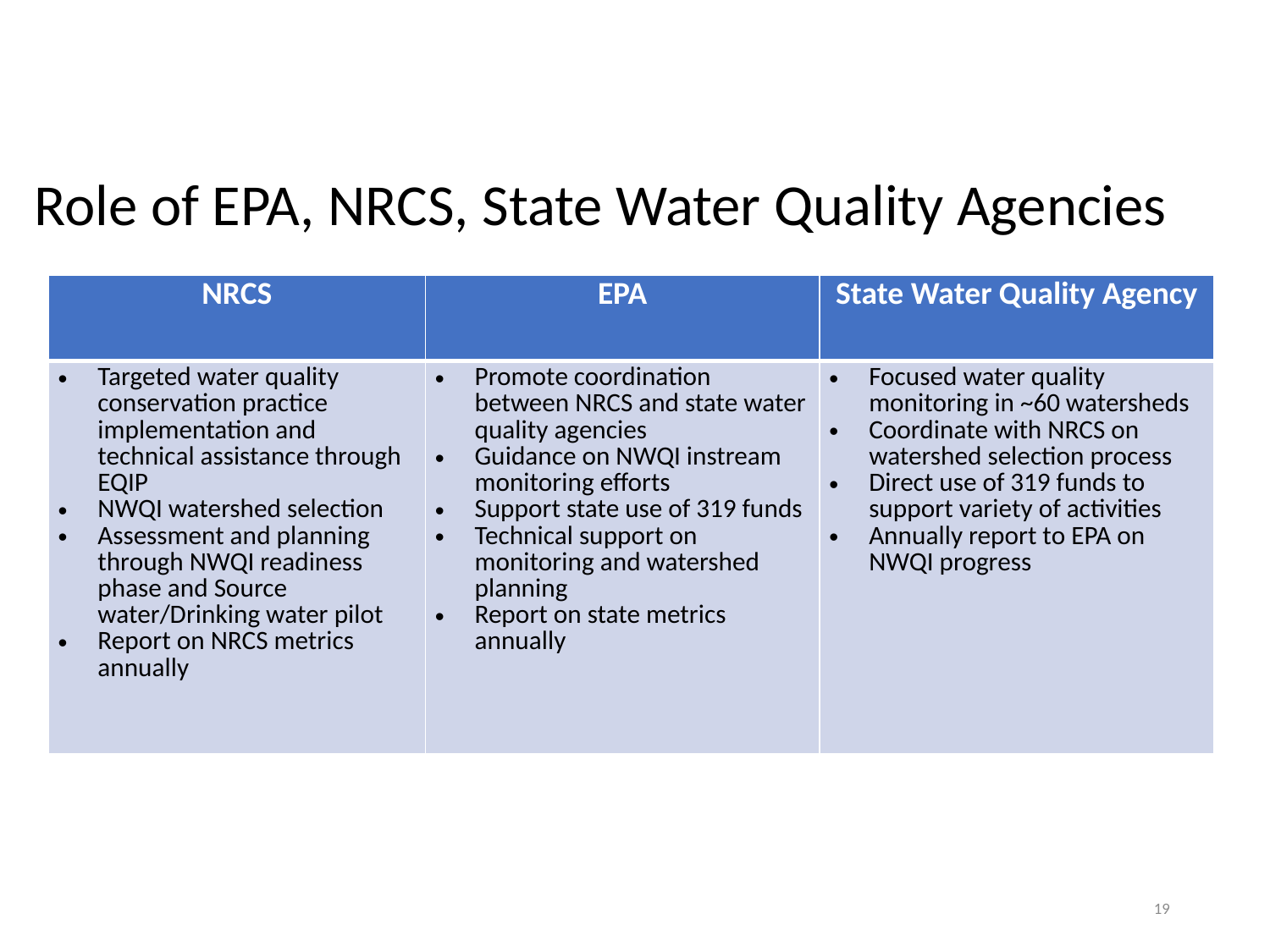

# Role of EPA, NRCS, State Water Quality Agencies
| NRCS | EPA | State Water Quality Agency |
| --- | --- | --- |
| Targeted water quality conservation practice implementation and technical assistance through EQIP NWQI watershed selection Assessment and planning through NWQI readiness phase and Source water/Drinking water pilot Report on NRCS metrics annually | Promote coordination between NRCS and state water quality agencies Guidance on NWQI instream monitoring efforts Support state use of 319 funds Technical support on monitoring and watershed planning Report on state metrics annually | Focused water quality monitoring in ~60 watersheds Coordinate with NRCS on watershed selection process Direct use of 319 funds to support variety of activities Annually report to EPA on NWQI progress |
19